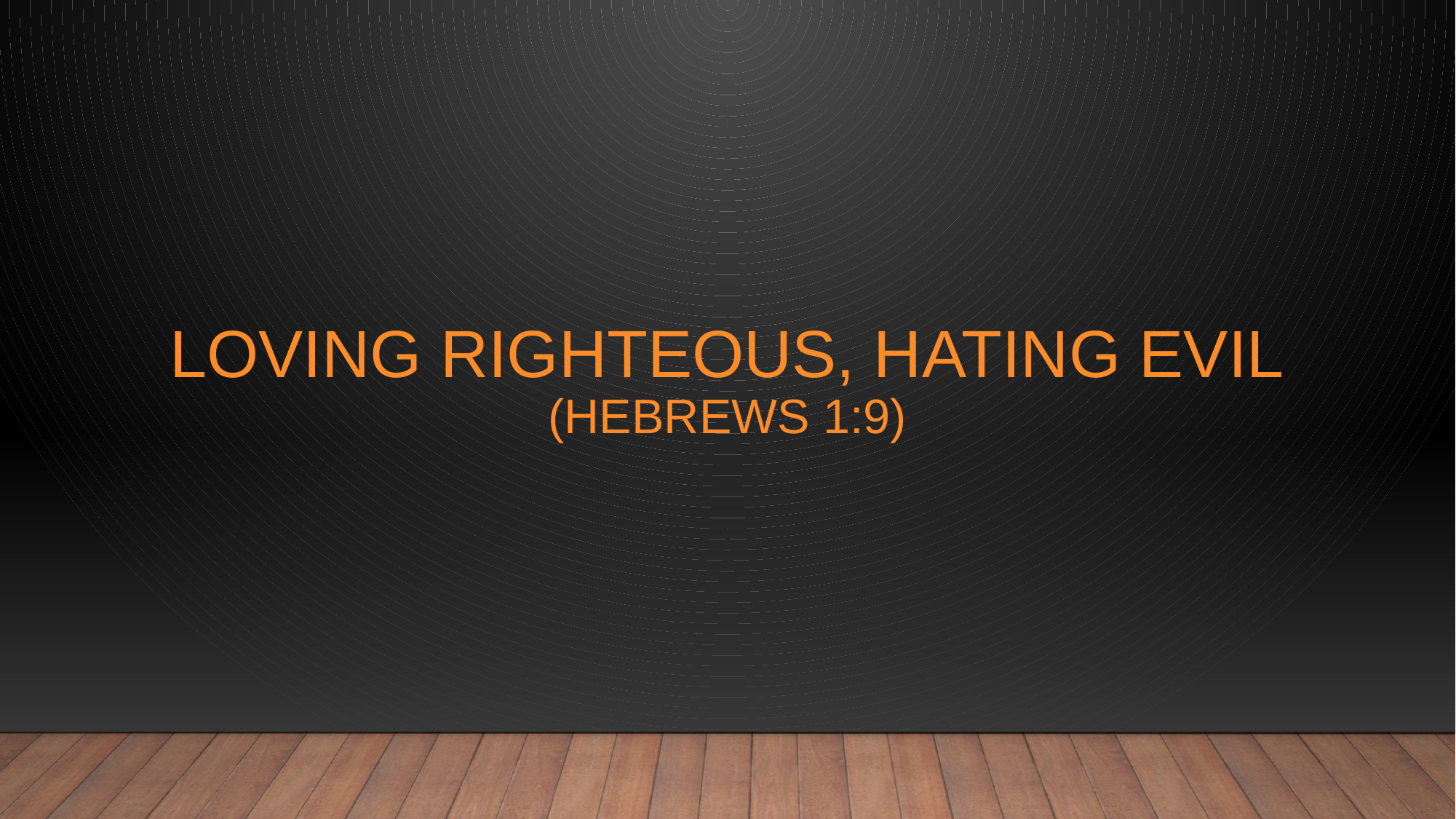

# LOVING RIGHTEOUS, HATING EVIL (HEBREWS 1:9)